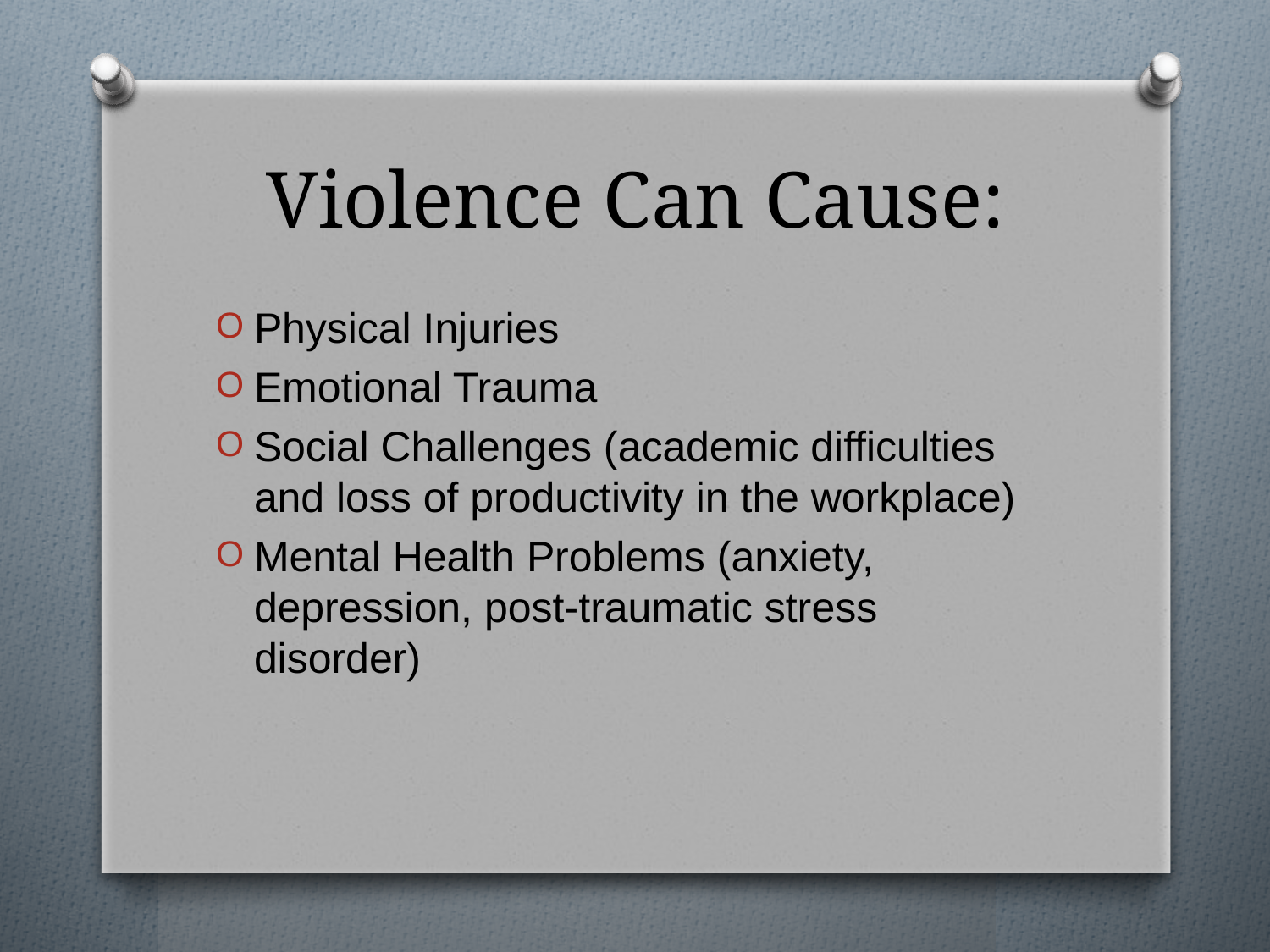

# Violence Can Cause:
Physical Injuries
Emotional Trauma
Social Challenges (academic difficulties and loss of productivity in the workplace)
Mental Health Problems (anxiety, depression, post-traumatic stress disorder)